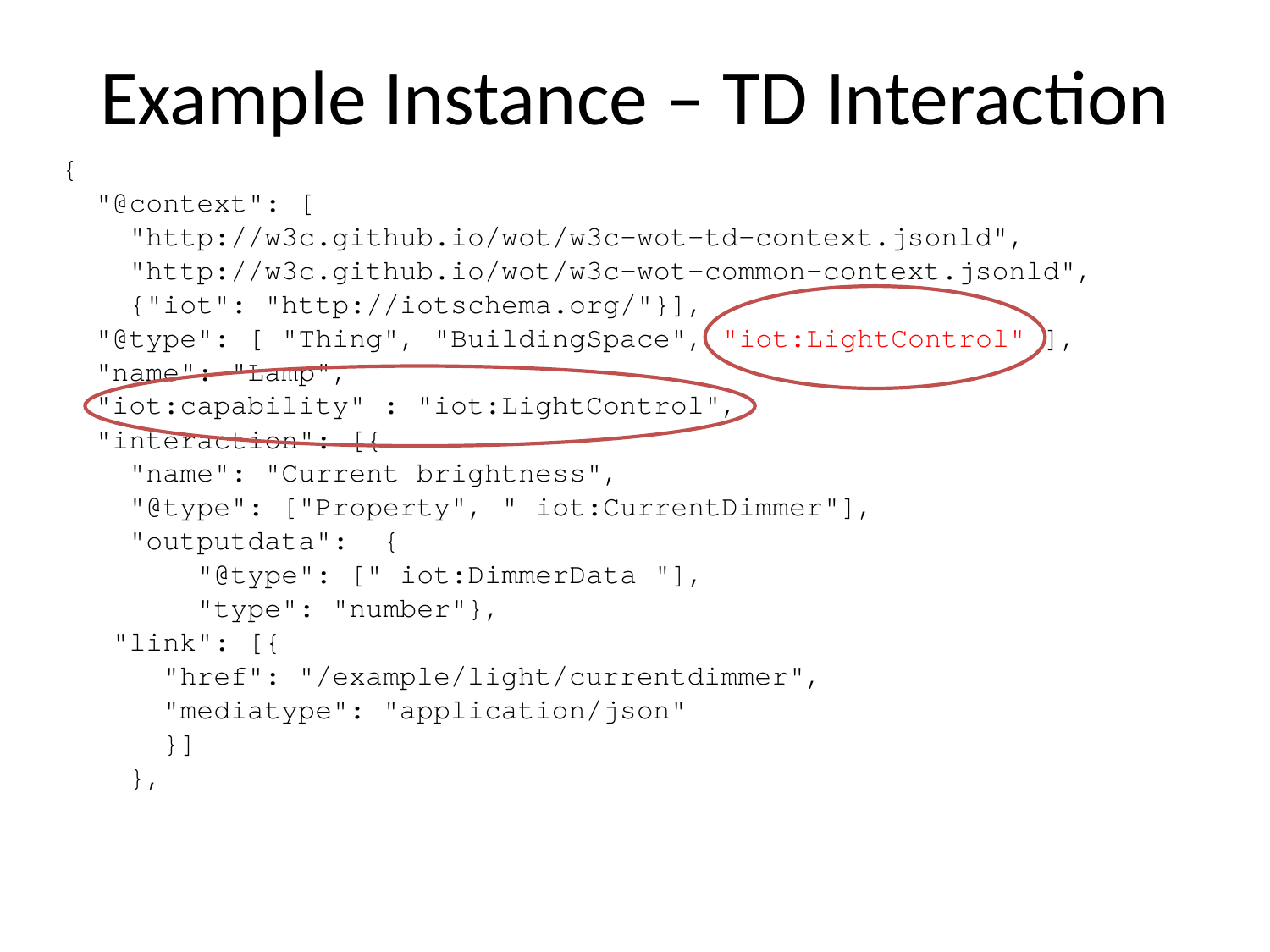

# Example Instance – TD Interaction
{
  "@context": [
    "http://w3c.github.io/wot/w3c-wot-td-context.jsonld",
    "http://w3c.github.io/wot/w3c-wot-common-context.jsonld",
    {"iot": "http://iotschema.org/"}],
  "@type": [ "Thing", "BuildingSpace", "iot:LightControl" ],
  "name": "Lamp",
  "iot:capability" : "iot:LightControl",
  "interaction": [{
    "name": "Current brightness",
    "@type": ["Property", " iot:CurrentDimmer"],
    "outputdata":  {
        "@type": [" iot:DimmerData "],
        "type": "number"},
   "link": [{
      "href": "/example/light/currentdimmer",
      "mediatype": "application/json"
      }]
    },